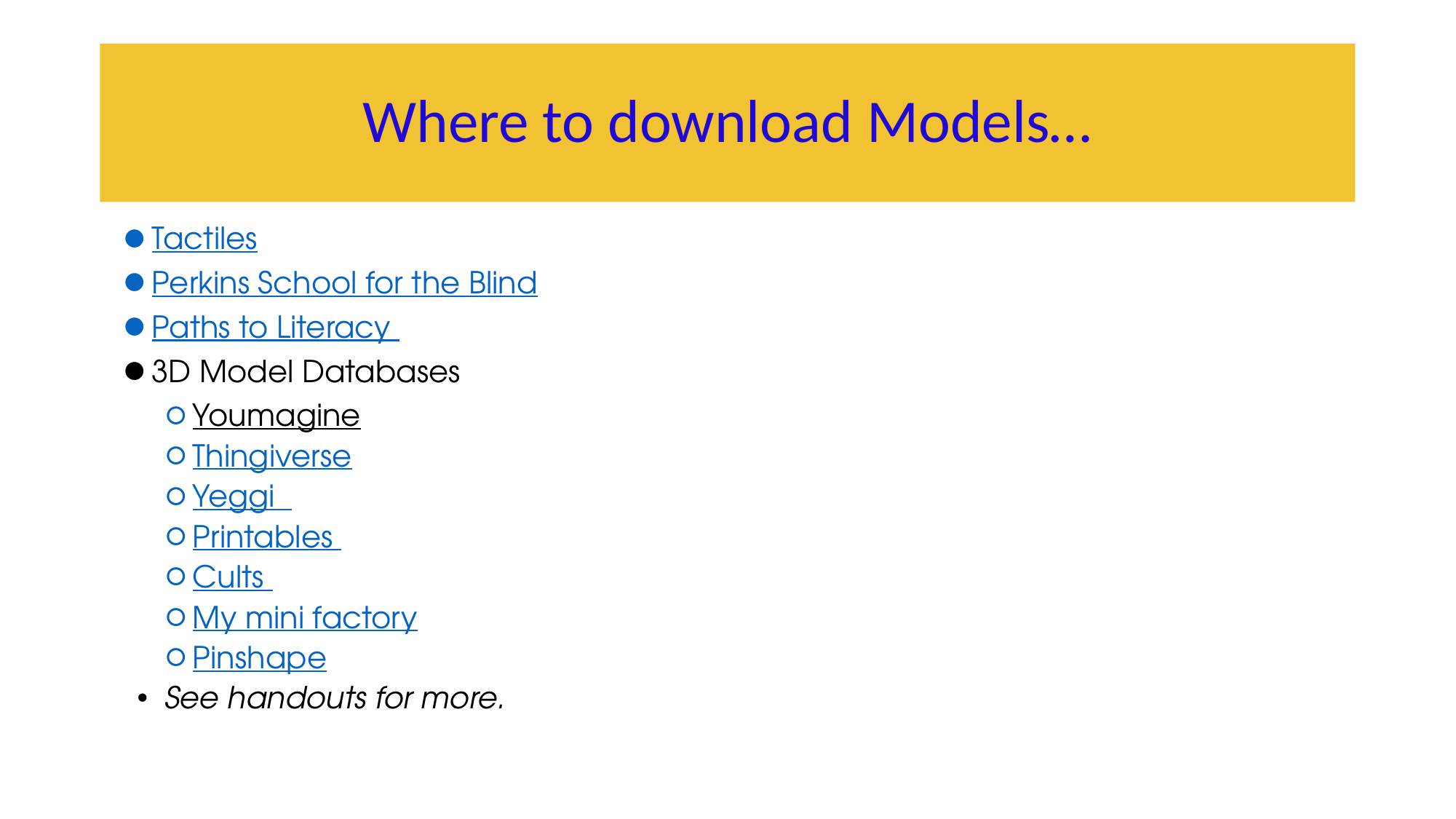

# Where to download Models…
Tactiles
Perkins School for the Blind
Paths to Literacy
3D Model Databases
Youmagine
Thingiverse
Yeggi
Printables
Cults
My mini factory
Pinshape
See handouts for more.